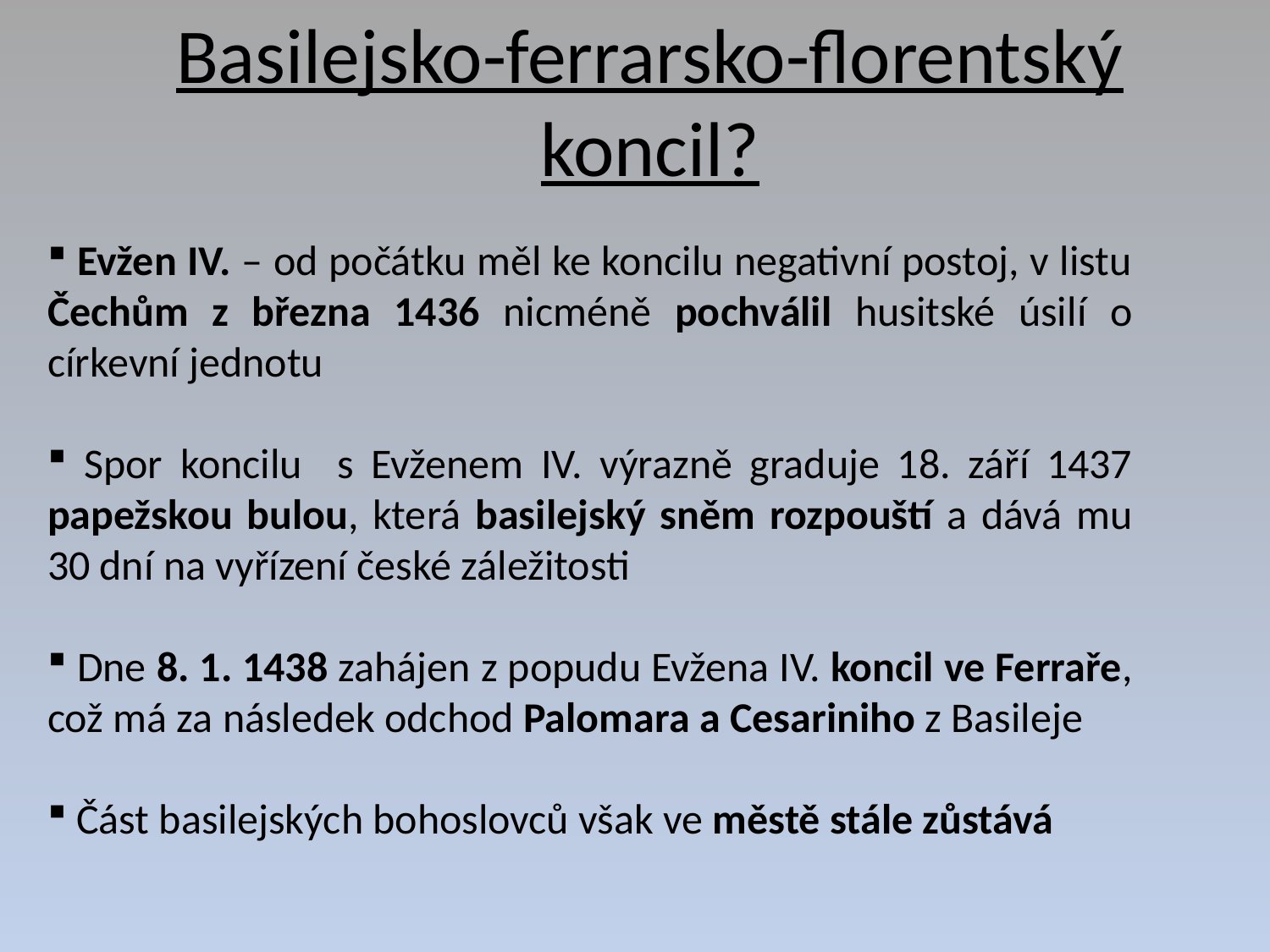

# Basilejsko-ferrarsko-florentský koncil?

 Evžen IV. – od počátku měl ke koncilu negativní postoj, v listu Čechům z března 1436 nicméně pochválil husitské úsilí o církevní jednotu

 Spor koncilu  s Evženem IV. výrazně graduje 18. září 1437 papežskou bulou, která basilejský sněm rozpouští a dává mu 30 dní na vyřízení české záležitosti

 Dne 8. 1. 1438 zahájen z popudu Evžena IV. koncil ve Ferraře, což má za následek odchod Palomara a Cesariniho z Basileje

 Část basilejských bohoslovců však ve městě stále zůstává